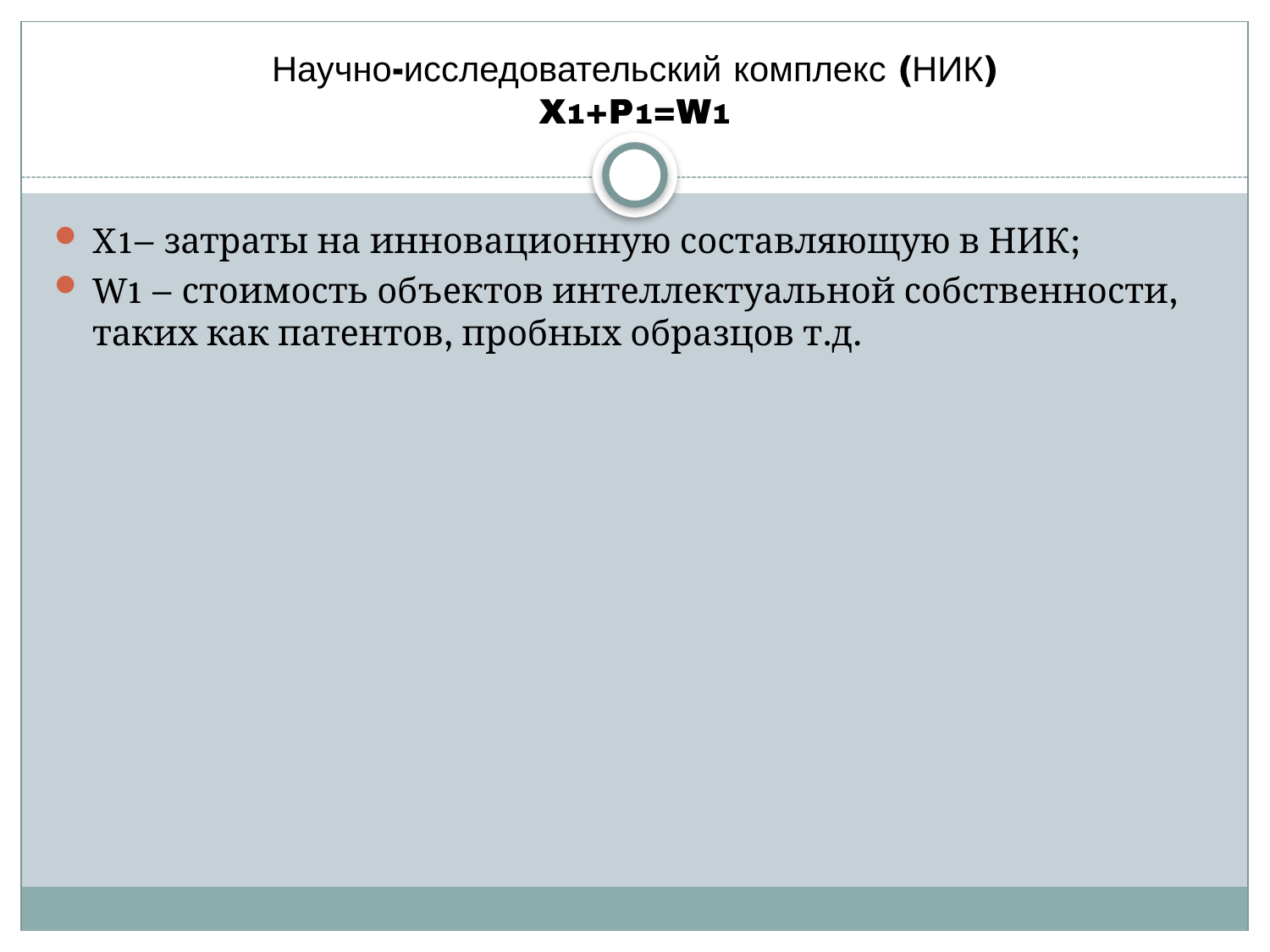

# Научно-исследовательский комплекс (НИК) X1+P1=W1
X1– затраты на инновационную составляющую в НИК;
W1 – стоимость объектов интеллектуальной собственности, таких как патентов, пробных образцов т.д.